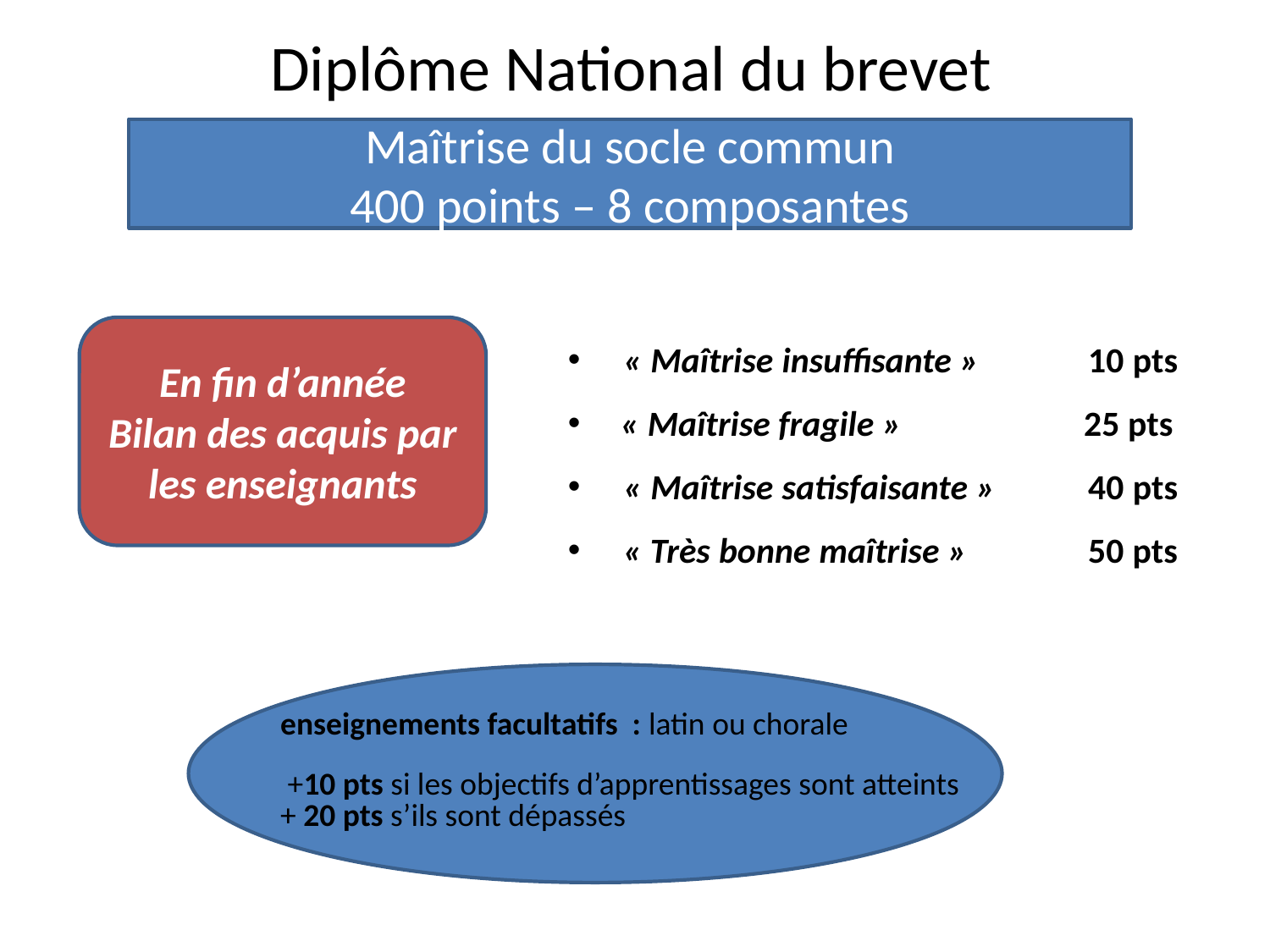

# Diplôme National du brevet
Maîtrise du socle commun
400 points – 8 composantes

     « Maîtrise insuffisante »	 10 pts
     « Maîtrise fragile »		 25 pts
     « Maîtrise satisfaisante »	 40 pts
     « Très bonne maîtrise »	 50 pts

En fin d’année
Bilan des acquis par les enseignants

enseignements facultatifs  : latin ou chorale

 +10 pts si les objectifs d’apprentissages sont atteints
+ 20 pts s’ils sont dépassés